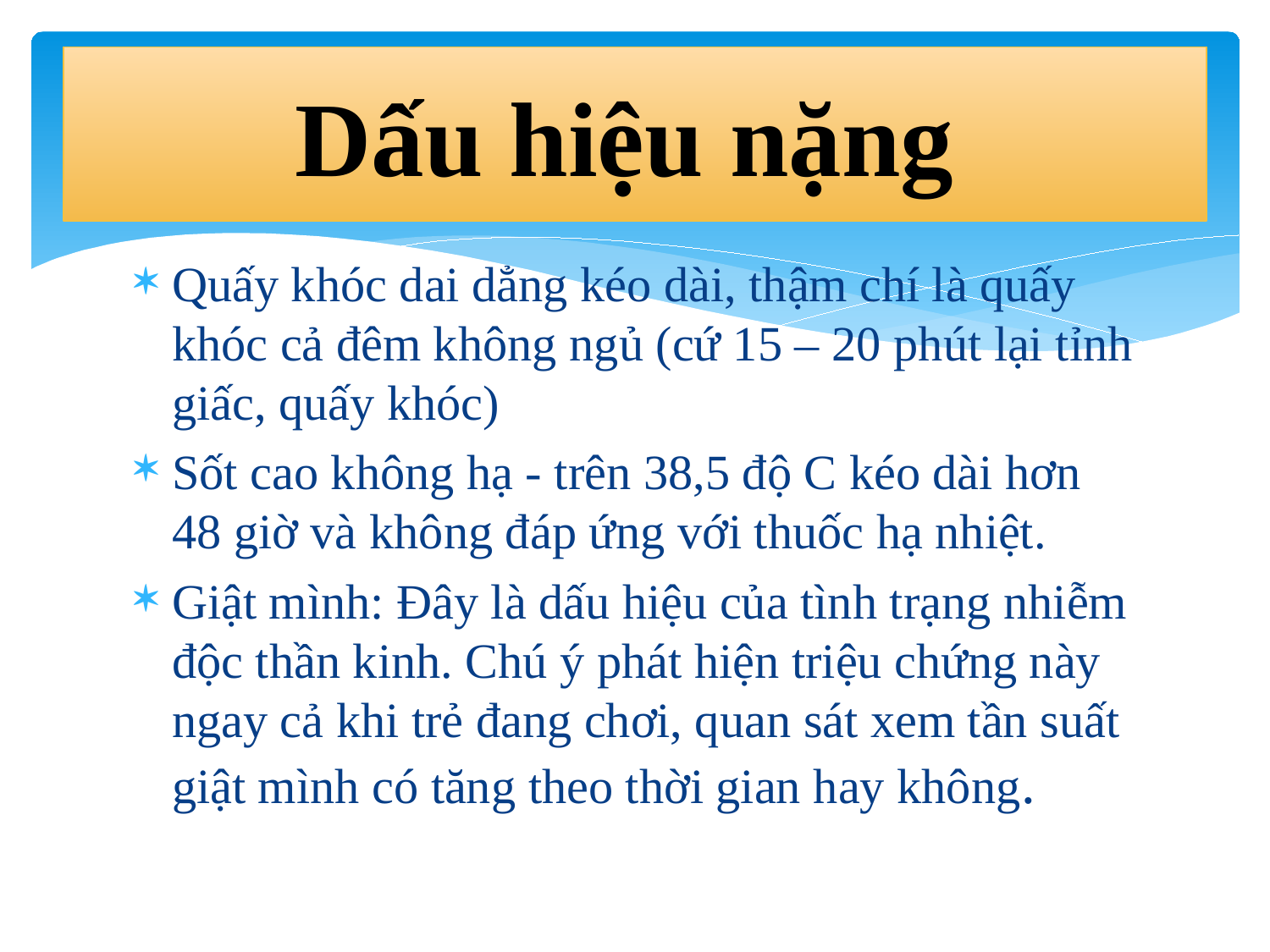

# Dấu hiệu nặng
Quấy khóc dai dẳng kéo dài, thậm chí là quấy khóc cả đêm không ngủ (cứ 15 – 20 phút lại tỉnh giấc, quấy khóc)
Sốt cao không hạ - trên 38,5 độ C kéo dài hơn 48 giờ và không đáp ứng với thuốc hạ nhiệt.
Giật mình: Đây là dấu hiệu của tình trạng nhiễm độc thần kinh. Chú ý phát hiện triệu chứng này ngay cả khi trẻ đang chơi, quan sát xem tần suất giật mình có tăng theo thời gian hay không.